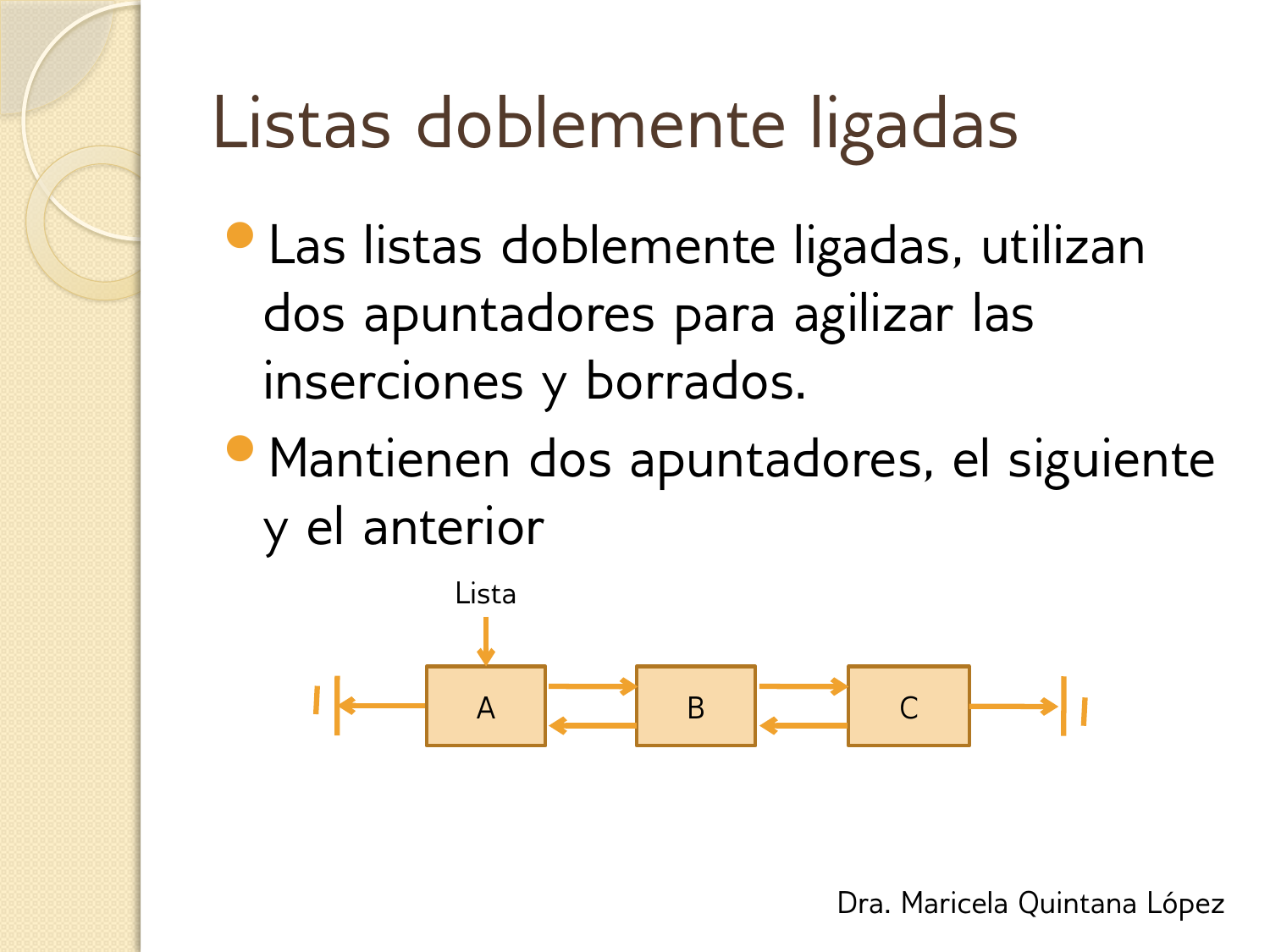

# Listas doblemente ligadas
Las listas doblemente ligadas, utilizan dos apuntadores para agilizar las inserciones y borrados.
Mantienen dos apuntadores, el siguiente y el anterior
Lista
A
B
C